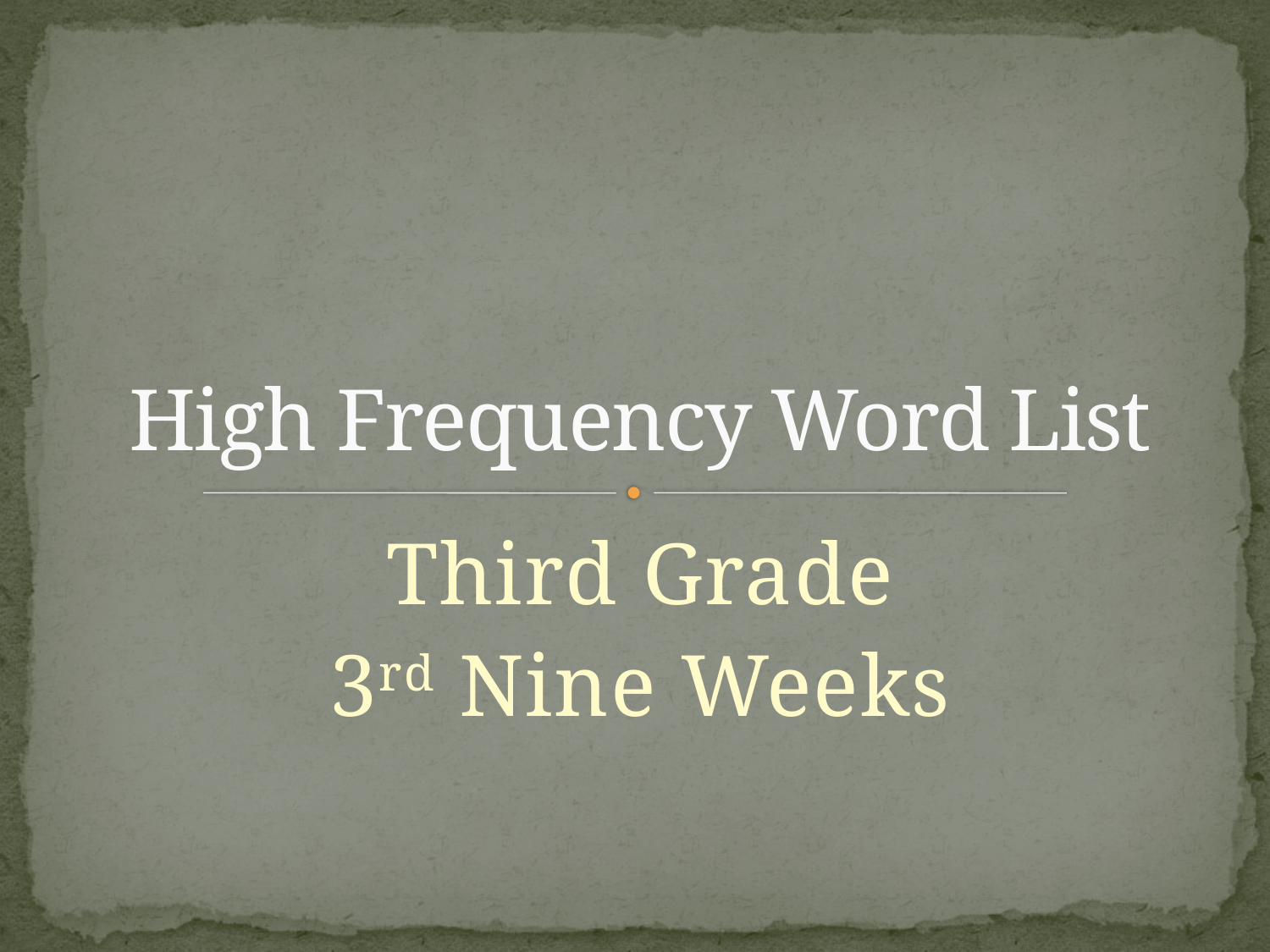

# High Frequency Word List
Third Grade
3rd Nine Weeks